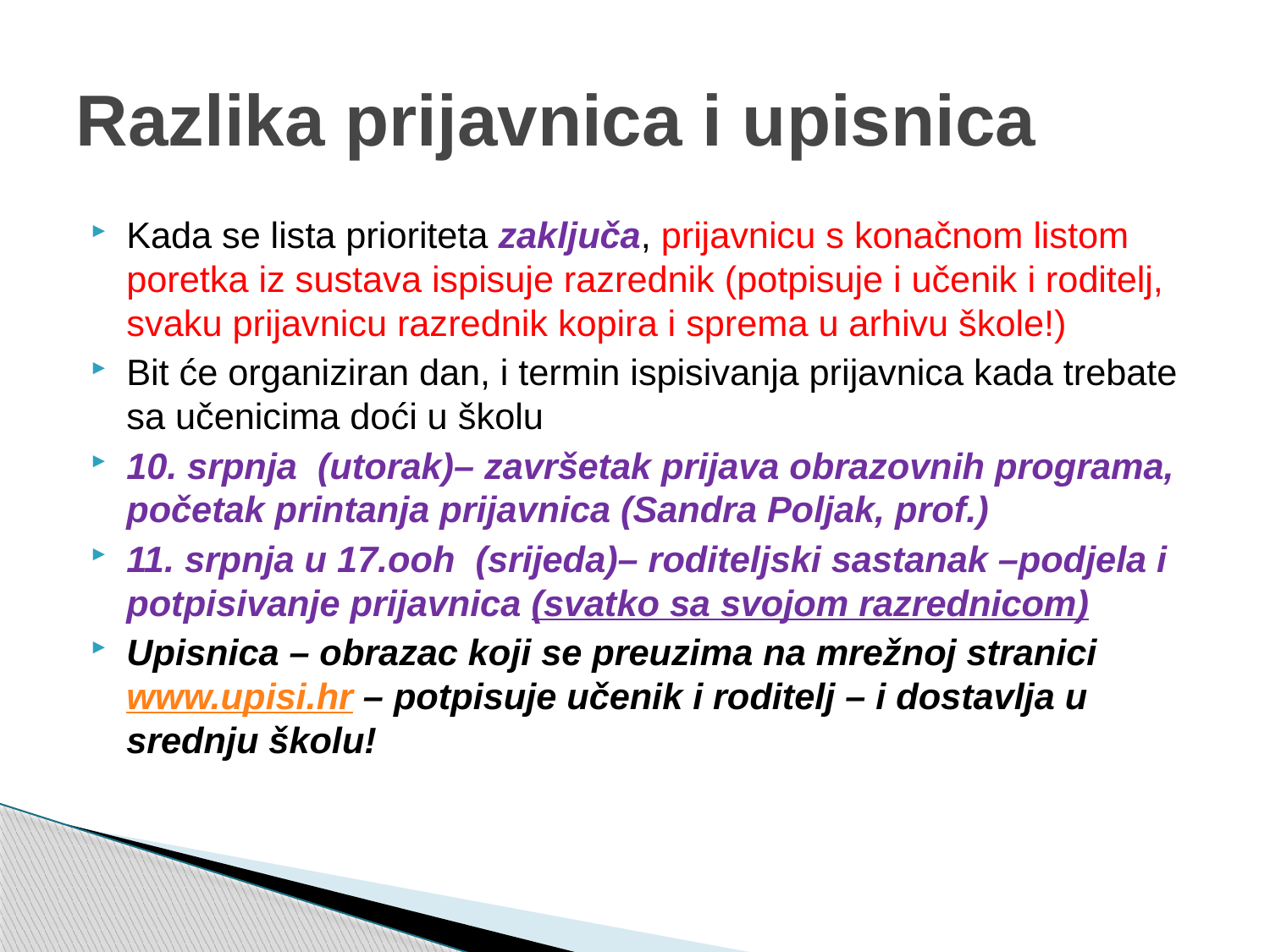

# Razlika prijavnica i upisnica
Kada se lista prioriteta zaključa, prijavnicu s konačnom listom poretka iz sustava ispisuje razrednik (potpisuje i učenik i roditelj, svaku prijavnicu razrednik kopira i sprema u arhivu škole!)
Bit će organiziran dan, i termin ispisivanja prijavnica kada trebate sa učenicima doći u školu
10. srpnja  (utorak)– završetak prijava obrazovnih programa, početak printanja prijavnica (Sandra Poljak, prof.)
11. srpnja u 17.ooh  (srijeda)– roditeljski sastanak –podjela i potpisivanje prijavnica (svatko sa svojom razrednicom)
Upisnica – obrazac koji se preuzima na mrežnoj stranici www.upisi.hr – potpisuje učenik i roditelj – i dostavlja u srednju školu!